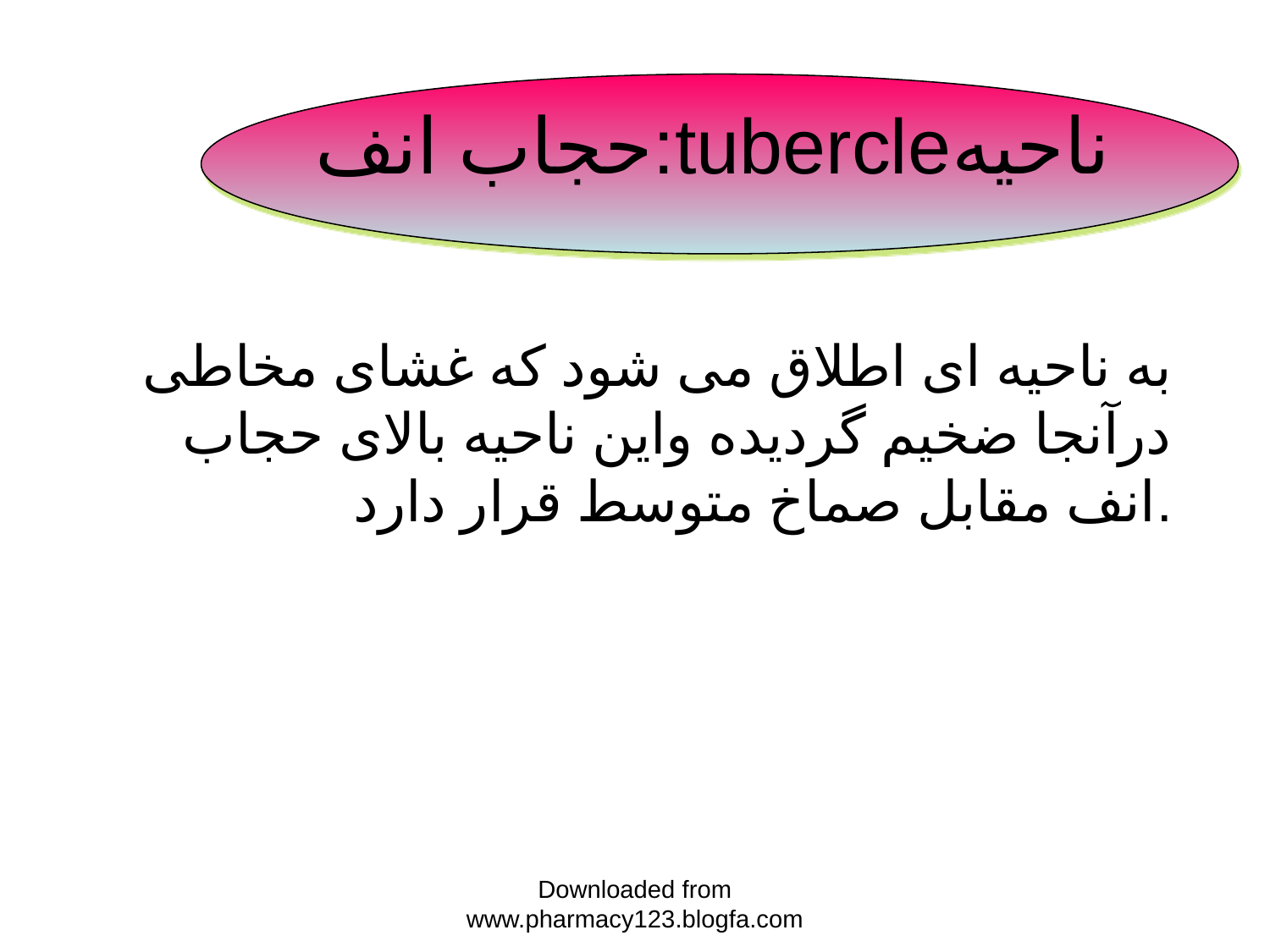

# حجاب انف:tubercleناحیه

به ناحیه ای اطلاق می شود که غشای مخاطی درآنجا ضخیم گردیده واین ناحیه بالای حجاب انف مقابل صماخ متوسط قرار دارد.
Downloaded from www.pharmacy123.blogfa.com